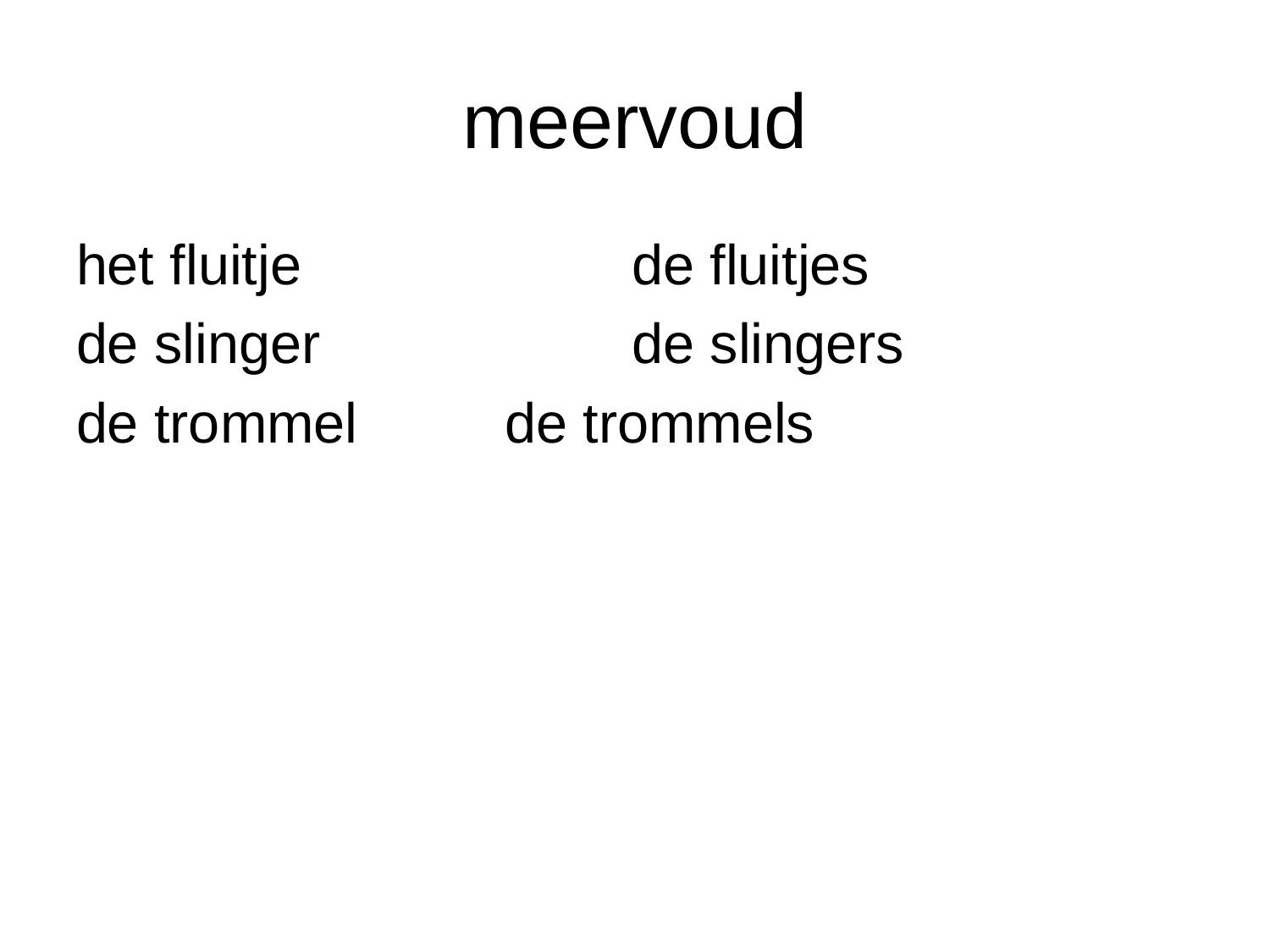

# meervoud
het fluitje			de fluitjes
de slinger			de slingers
de trommel		de trommels